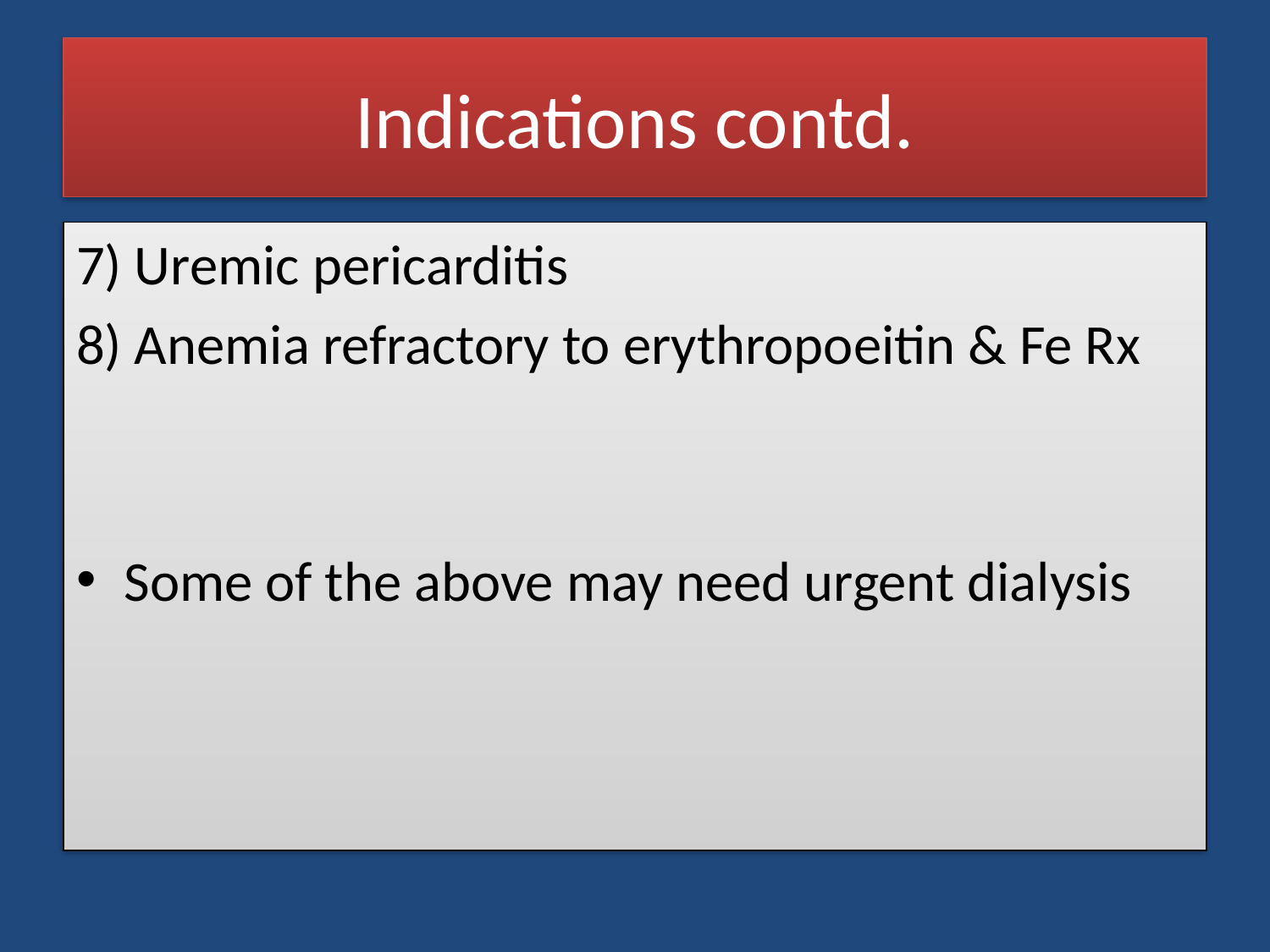

# Indications contd.
7) Uremic pericarditis
8) Anemia refractory to erythropoeitin & Fe Rx

Some of the above may need urgent dialysis